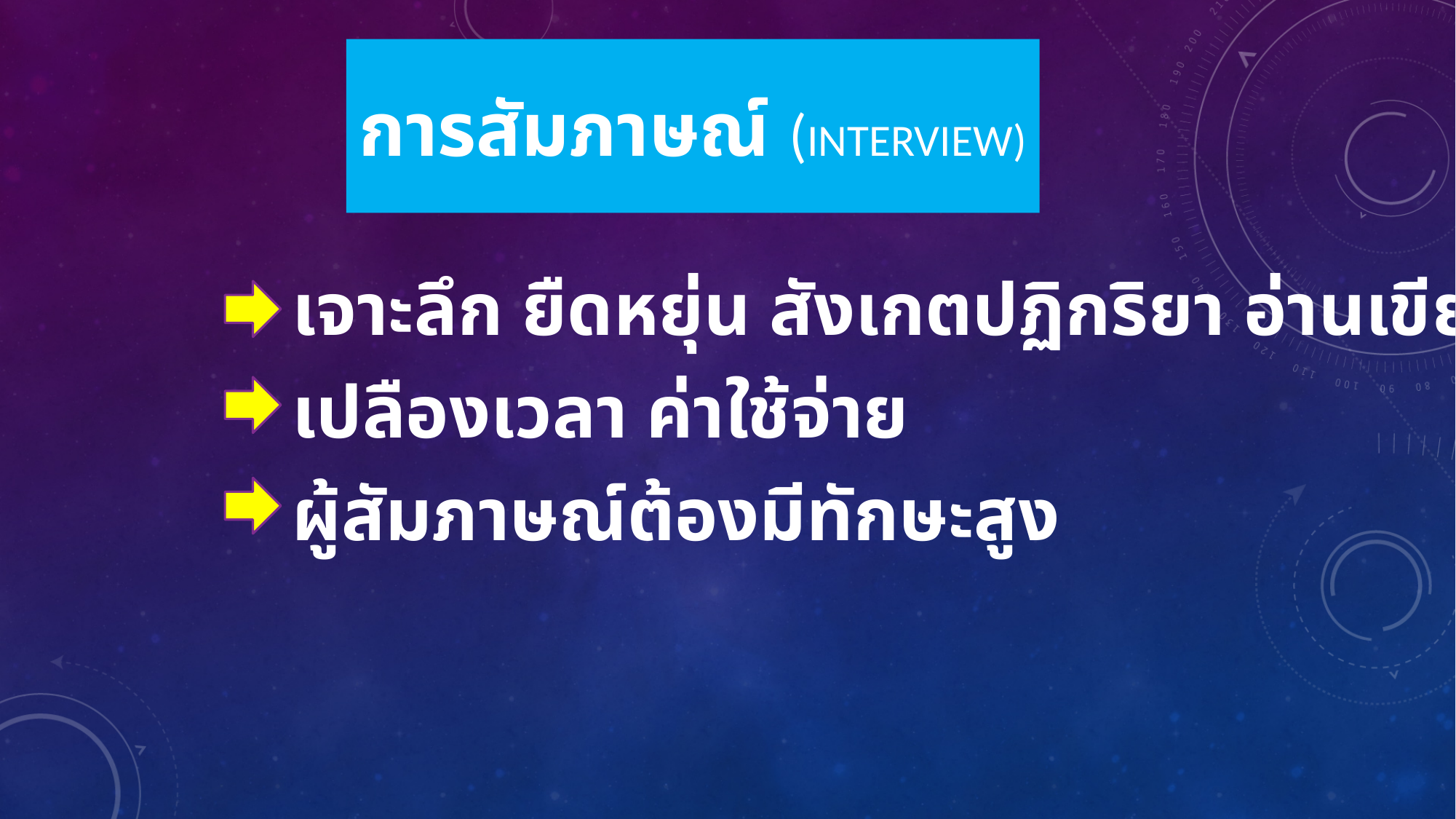

# การสัมภาษณ์ (Interview)
เจาะลึก ยืดหยุ่น สังเกตปฏิกริยา อ่านเขียนไม่ได้
เปลืองเวลา ค่าใช้จ่าย
ผู้สัมภาษณ์ต้องมีทักษะสูง